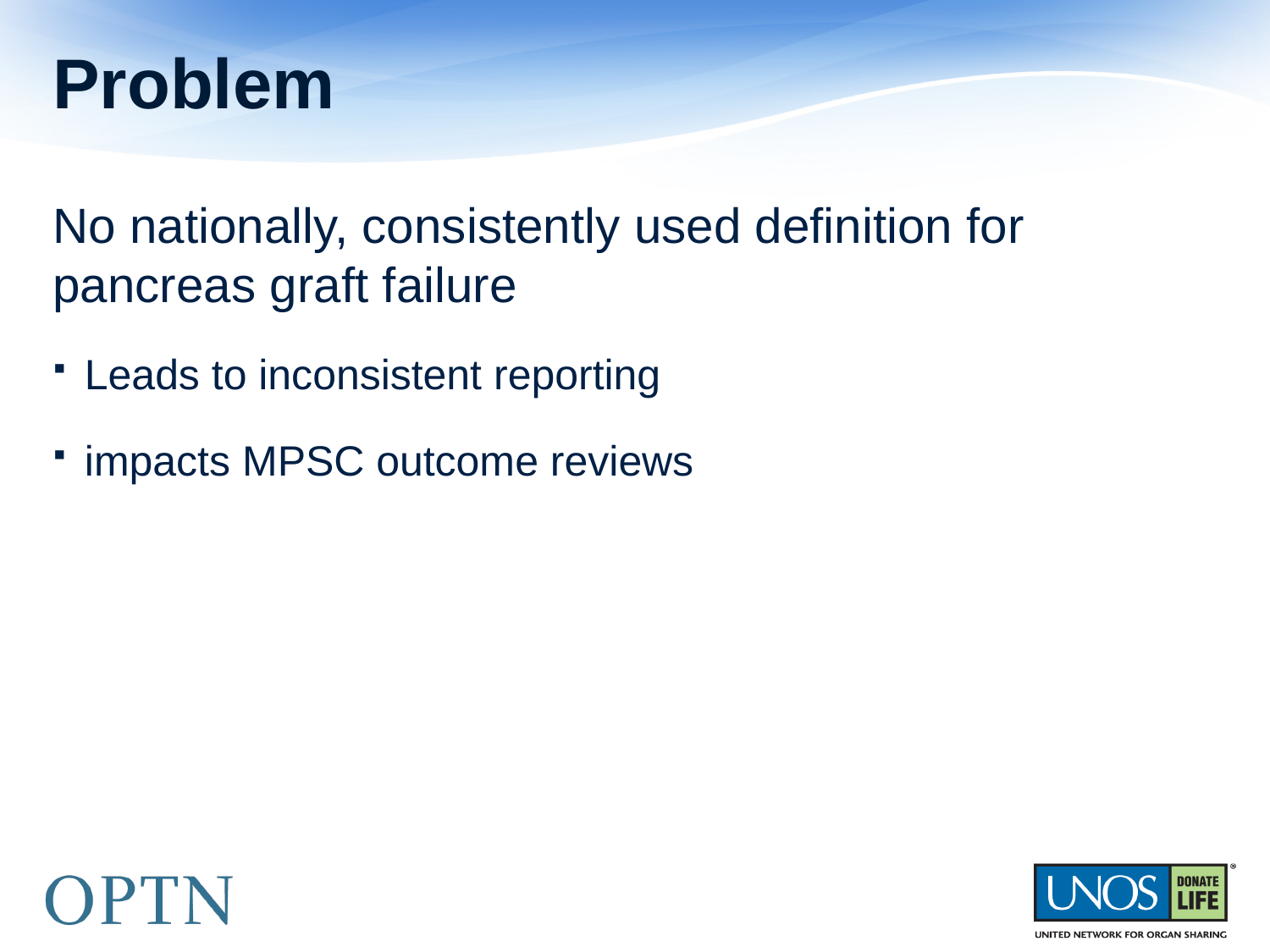

# Problem
No nationally, consistently used definition for pancreas graft failure
Leads to inconsistent reporting
impacts MPSC outcome reviews